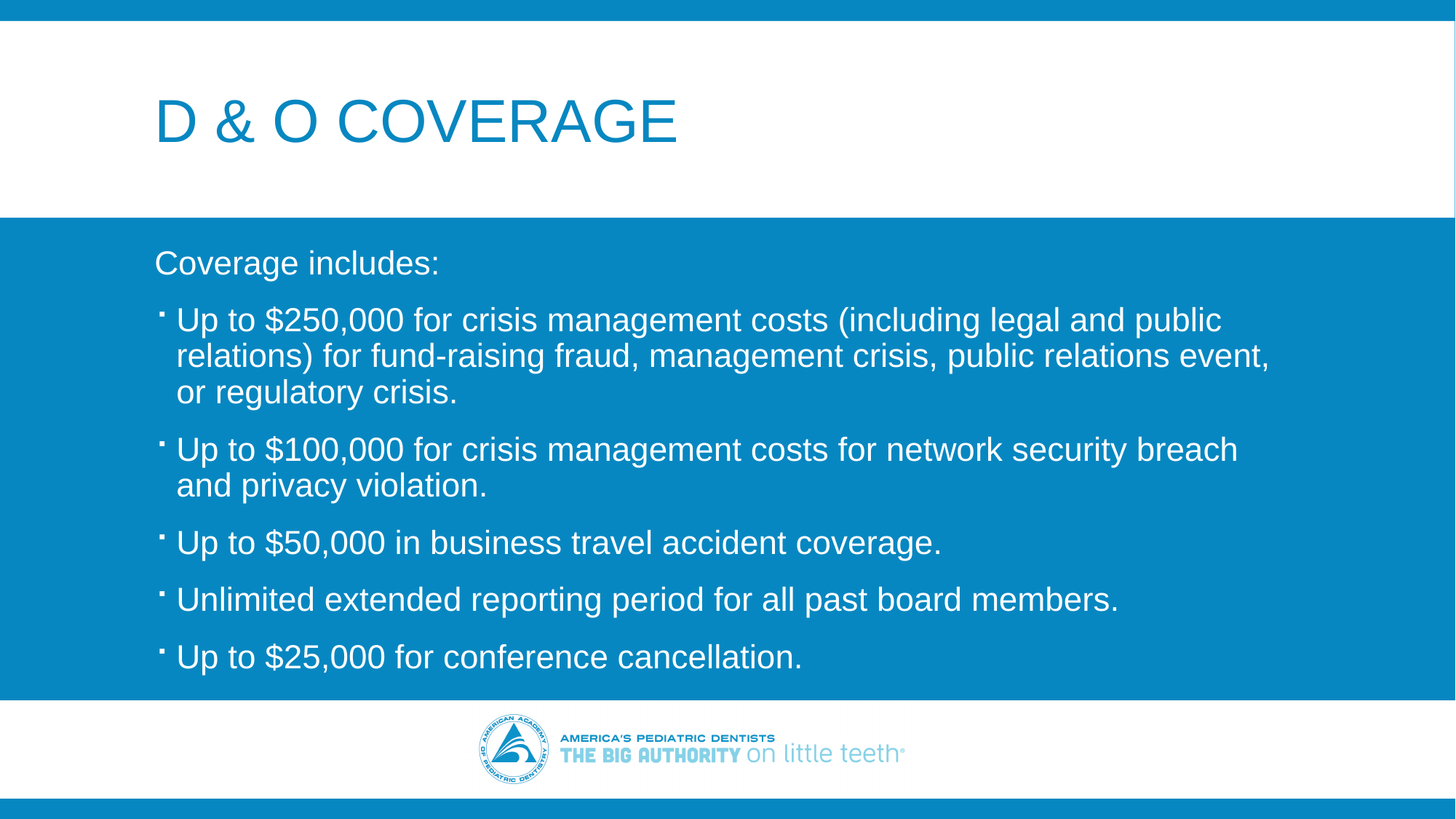

# D & O Coverage
Coverage includes:
Up to $250,000 for crisis management costs (including legal and public relations) for fund-raising fraud, management crisis, public relations event, or regulatory crisis.
Up to $100,000 for crisis management costs for network security breach and privacy violation.
Up to $50,000 in business travel accident coverage.
Unlimited extended reporting period for all past board members.
Up to $25,000 for conference cancellation.